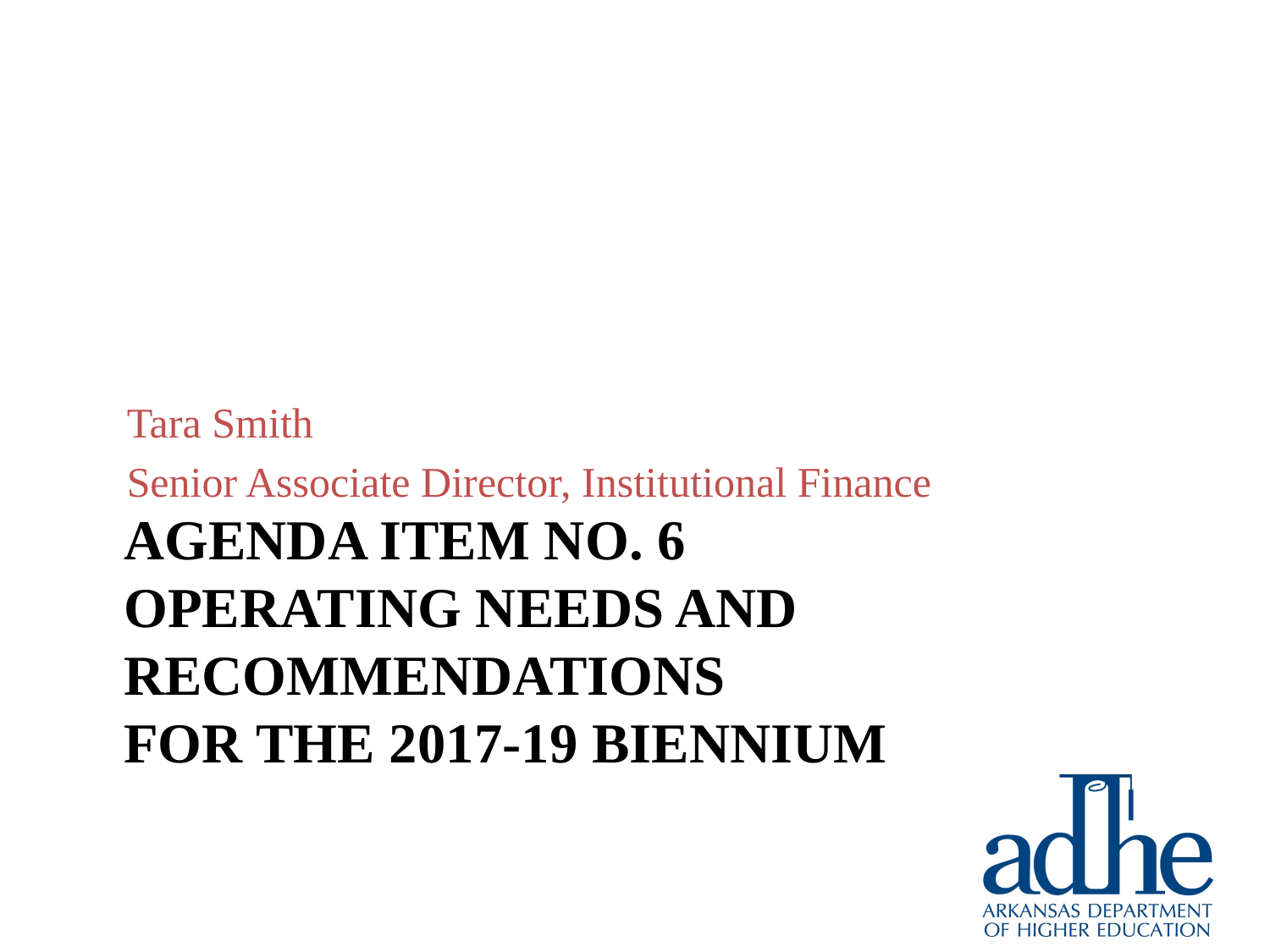

Tara Smith
Senior Associate Director, Institutional Finance

# Agenda item no. 6 operating needs and recommendations for the 2017-19 biennium